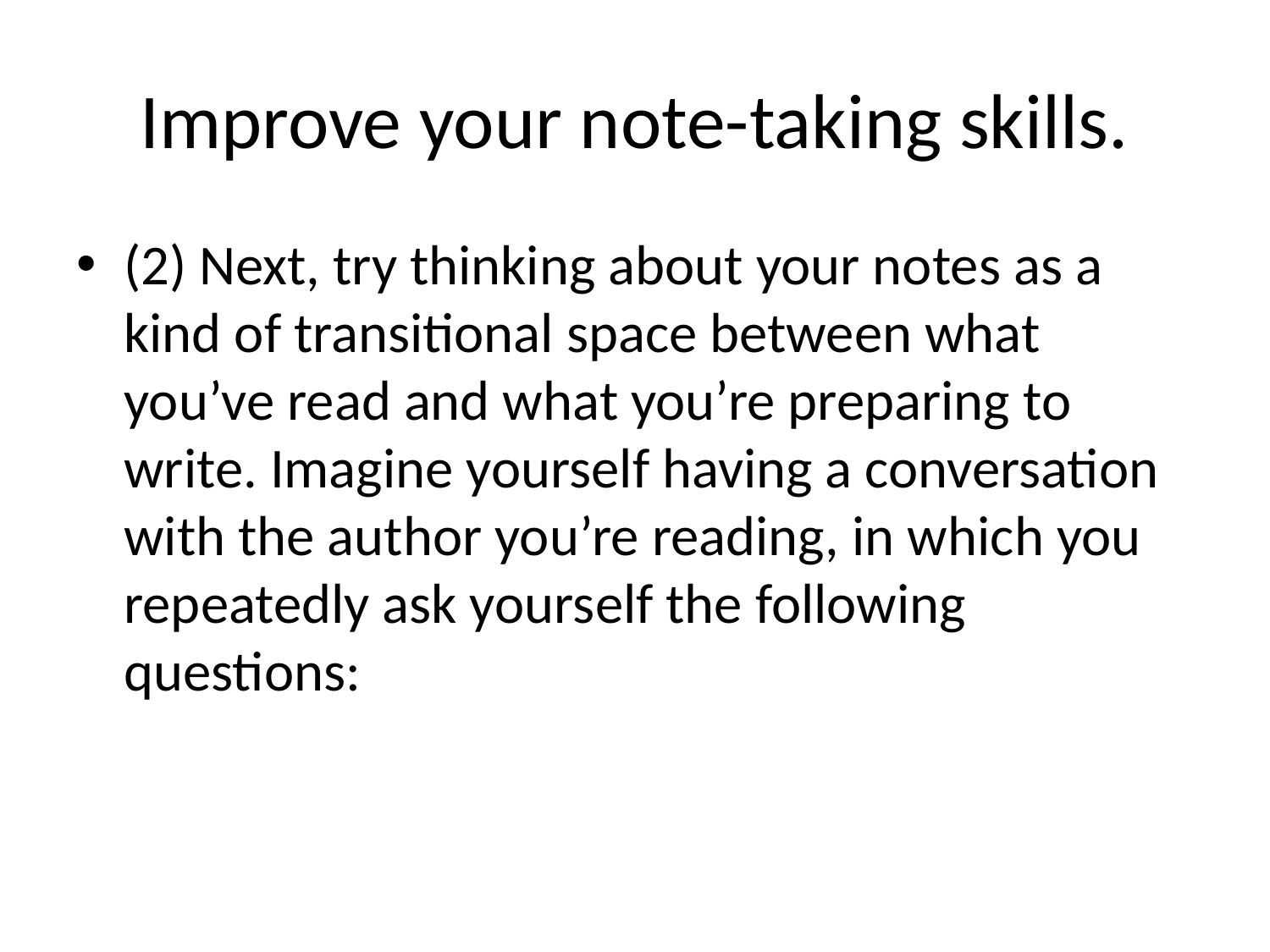

# Improve your note-taking skills.
(2) Next, try thinking about your notes as a kind of transitional space between what you’ve read and what you’re preparing to write. Imagine yourself having a conversation with the author you’re reading, in which you repeatedly ask yourself the following questions: